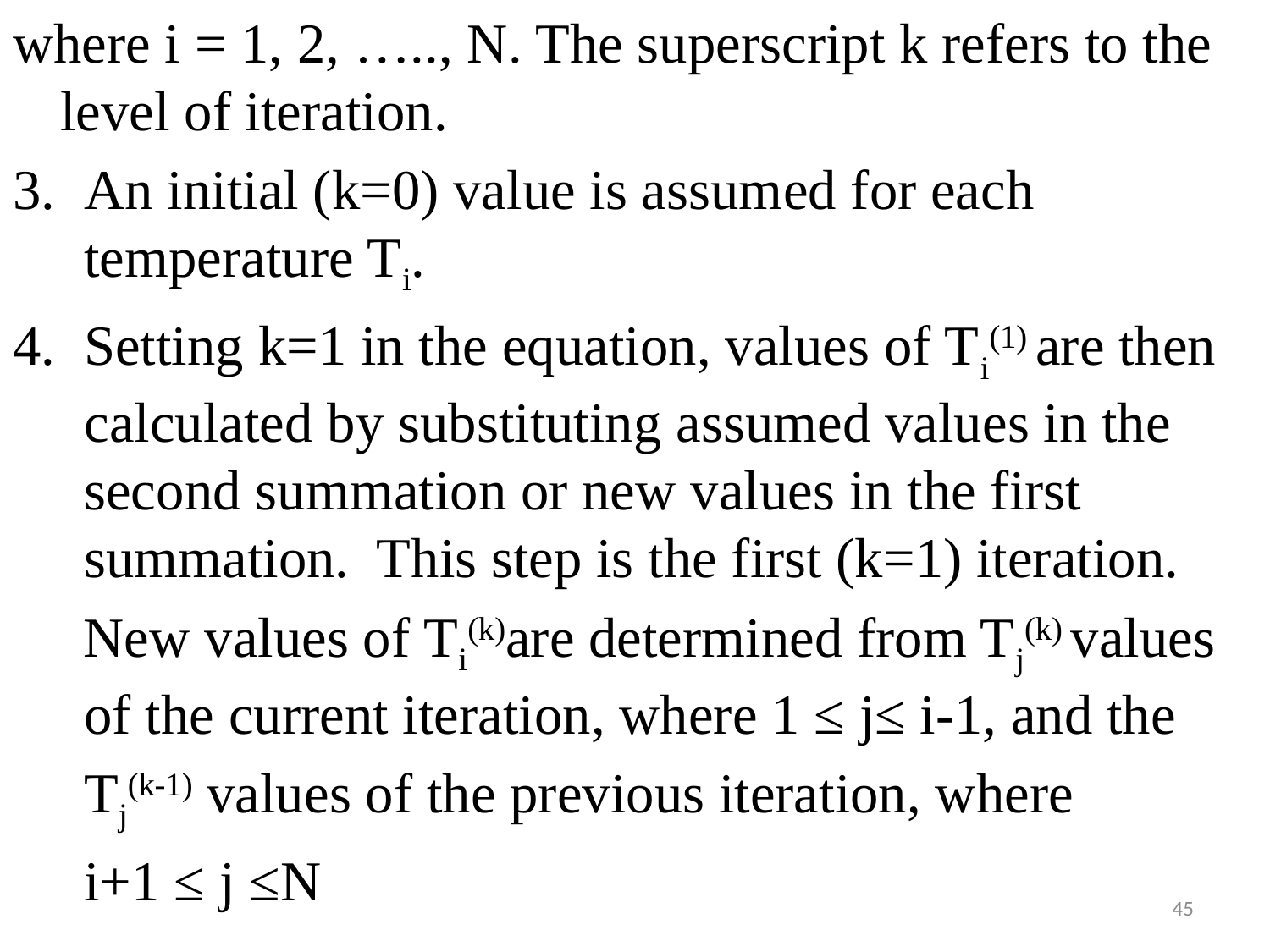

#
where i = 1, 2, ….., N. The superscript k refers to the level of iteration.
An initial (k=0) value is assumed for each temperature Ti.
Setting k=1 in the equation, values of Ti(1) are then calculated by substituting assumed values in the second summation or new values in the first summation.  This step is the first (k=1) iteration.
     New values of Ti(k)are determined from Tj(k) values of the current iteration, where 1 ≤ j≤ i-1, and the
	Tj(k-1) values of the previous iteration, where
	i+1 ≤ j ≤N
45